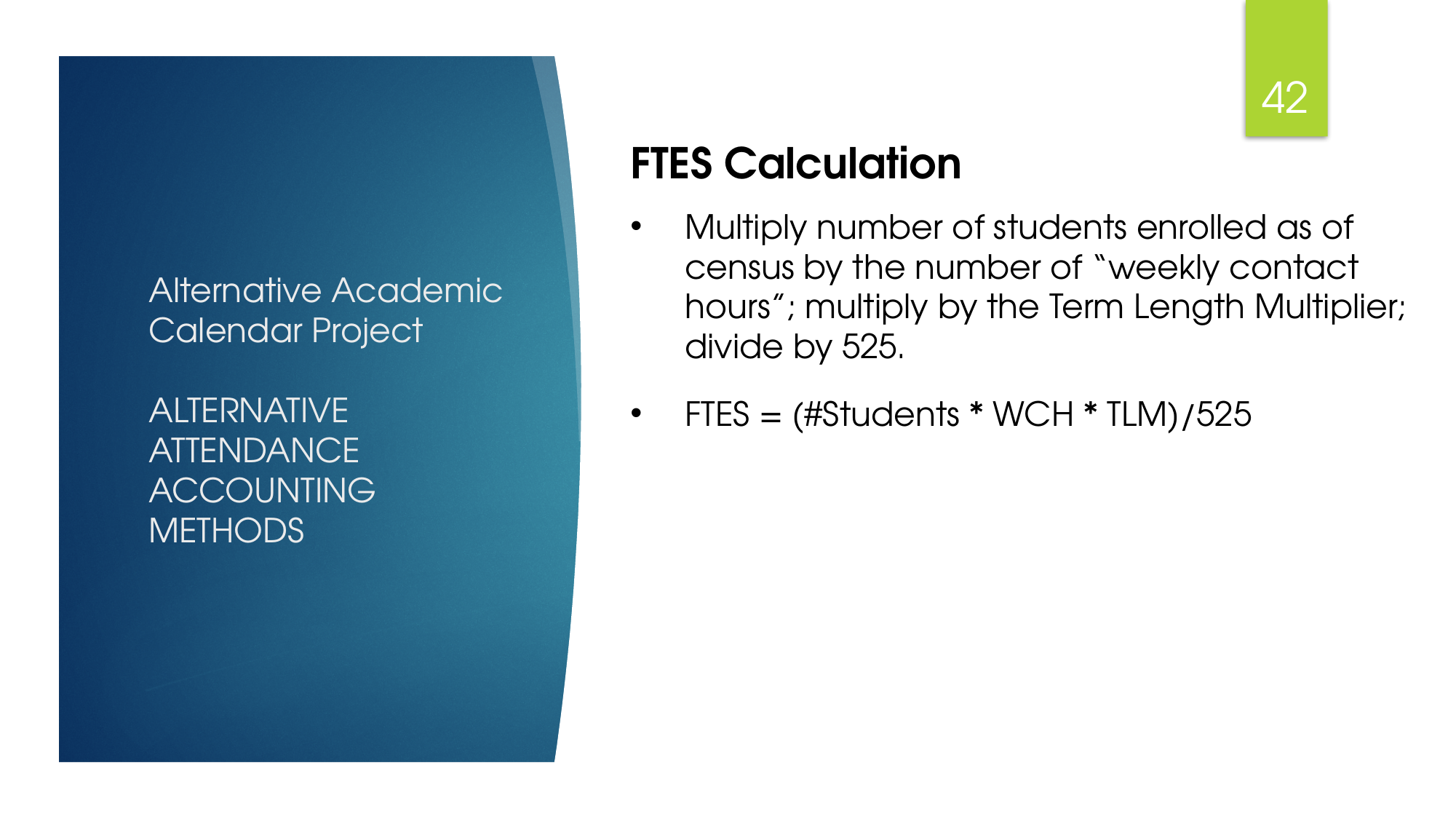

42
FTES Calculation
Multiply number of students enrolled as of census by the number of “weekly contact hours”; multiply by the Term Length Multiplier; divide by 525.
FTES = (#Students * WCH * TLM)/525

# Alternative Academic Calendar Project ALTERNATIVE ATTENDANCE ACCOUNTING METHODS